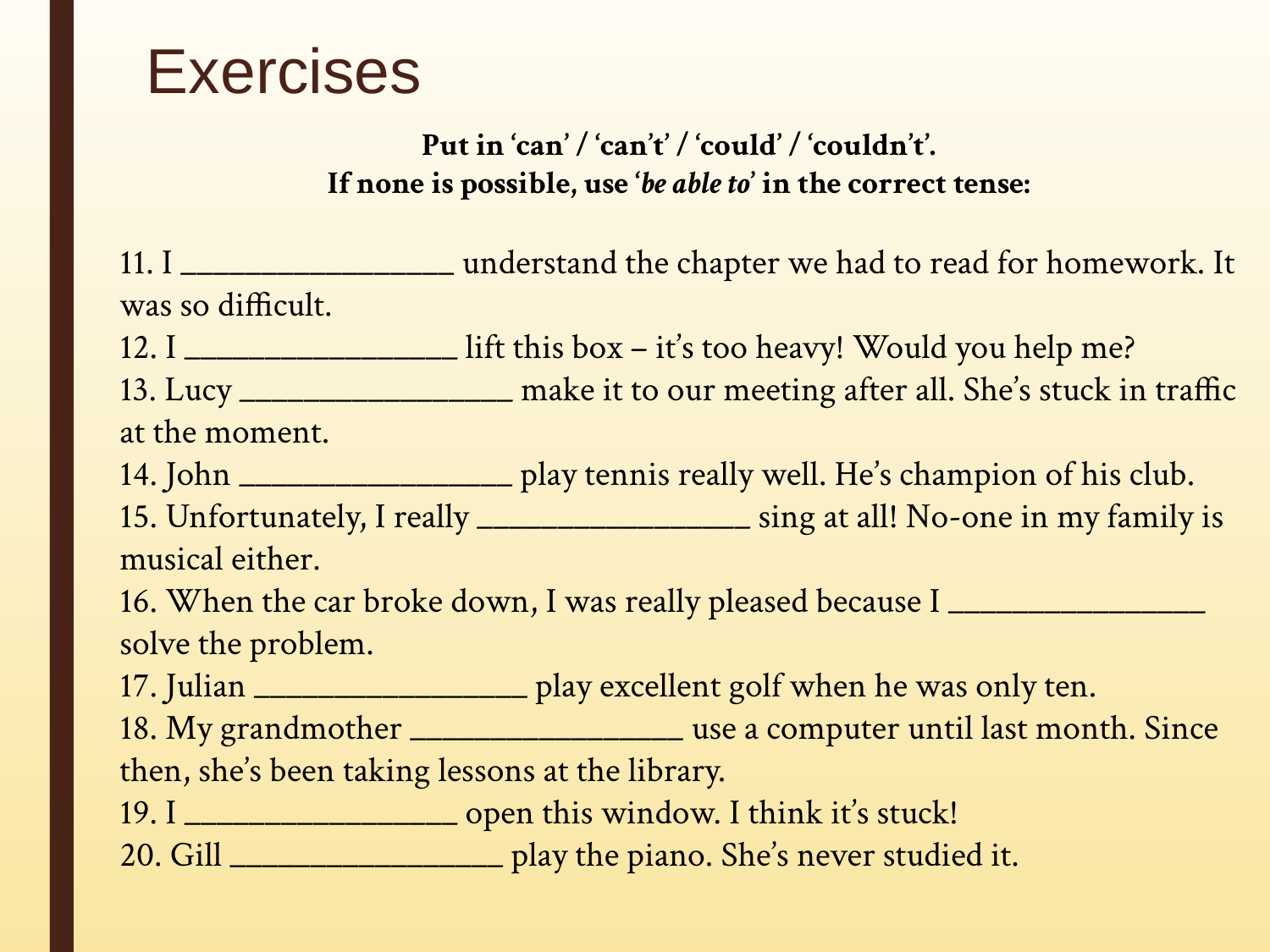

# Exercises
Put in ‘can’ / ‘can’t’ / ‘could’ / ‘couldn’t’.
If none is possible, use ‘be able to’ in the correct tense:

11. I _________________ understand the chapter we had to read for homework. It was so difficult.
12. I _________________ lift this box – it’s too heavy! Would you help me?
13. Lucy _________________ make it to our meeting after all. She’s stuck in traffic at the moment.
14. John _________________ play tennis really well. He’s champion of his club.
15. Unfortunately, I really _________________ sing at all! No-one in my family is musical either.
16. When the car broke down, I was really pleased because I ________________ solve the problem.
17. Julian _________________ play excellent golf when he was only ten.
18. My grandmother _________________ use a computer until last month. Since then, she’s been taking lessons at the library.
19. I _________________ open this window. I think it’s stuck!
20. Gill _________________ play the piano. She’s never studied it.